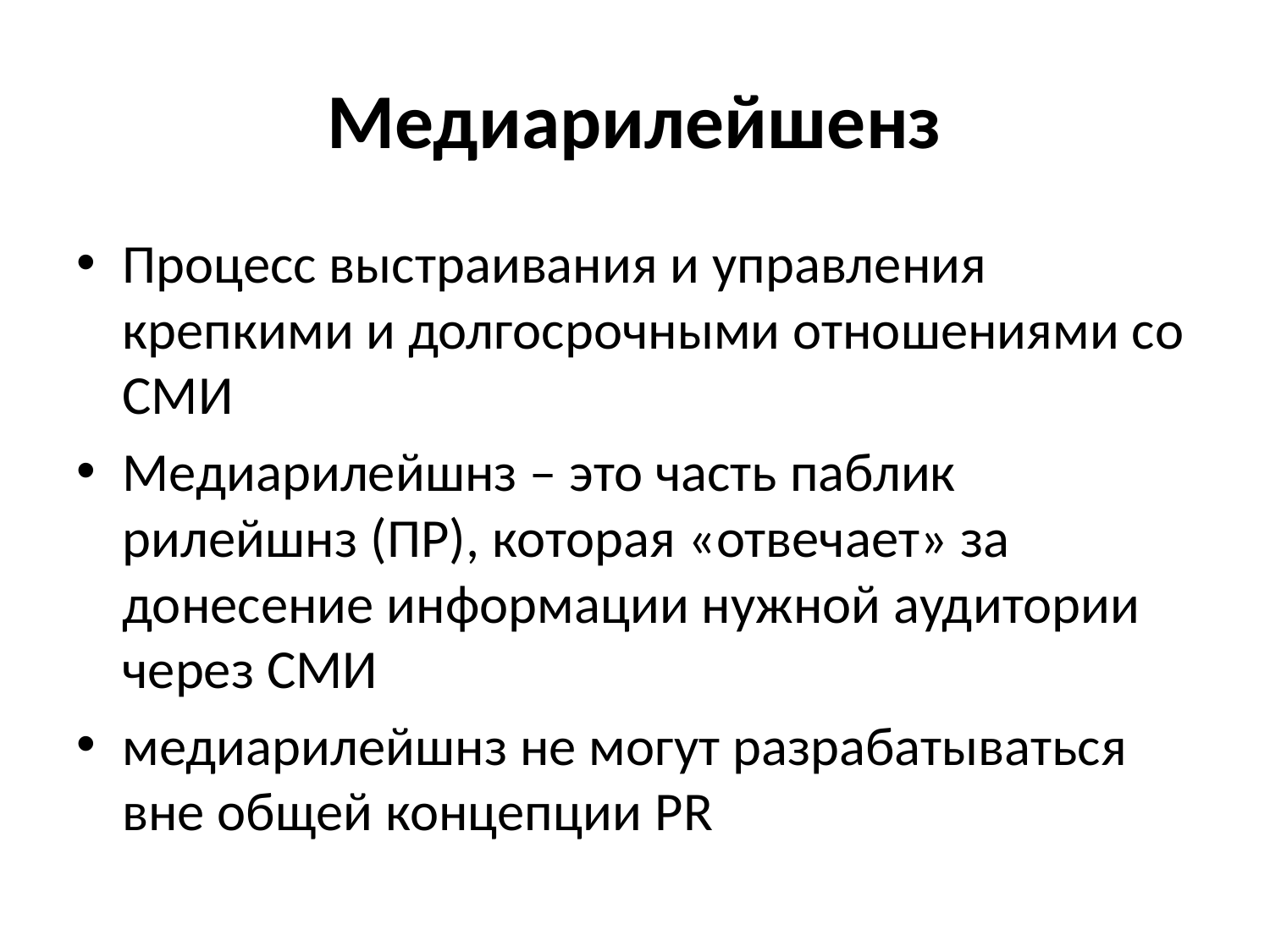

# Медиарилейшенз
Процесс выстраивания и управления крепкими и долгосрочными отношениями со СМИ
Медиарилейшнз – это часть паблик рилейшнз (ПР), которая «отвечает» за донесение информации нужной аудитории через СМИ
медиарилейшнз не могут разрабатываться вне общей концепции PR